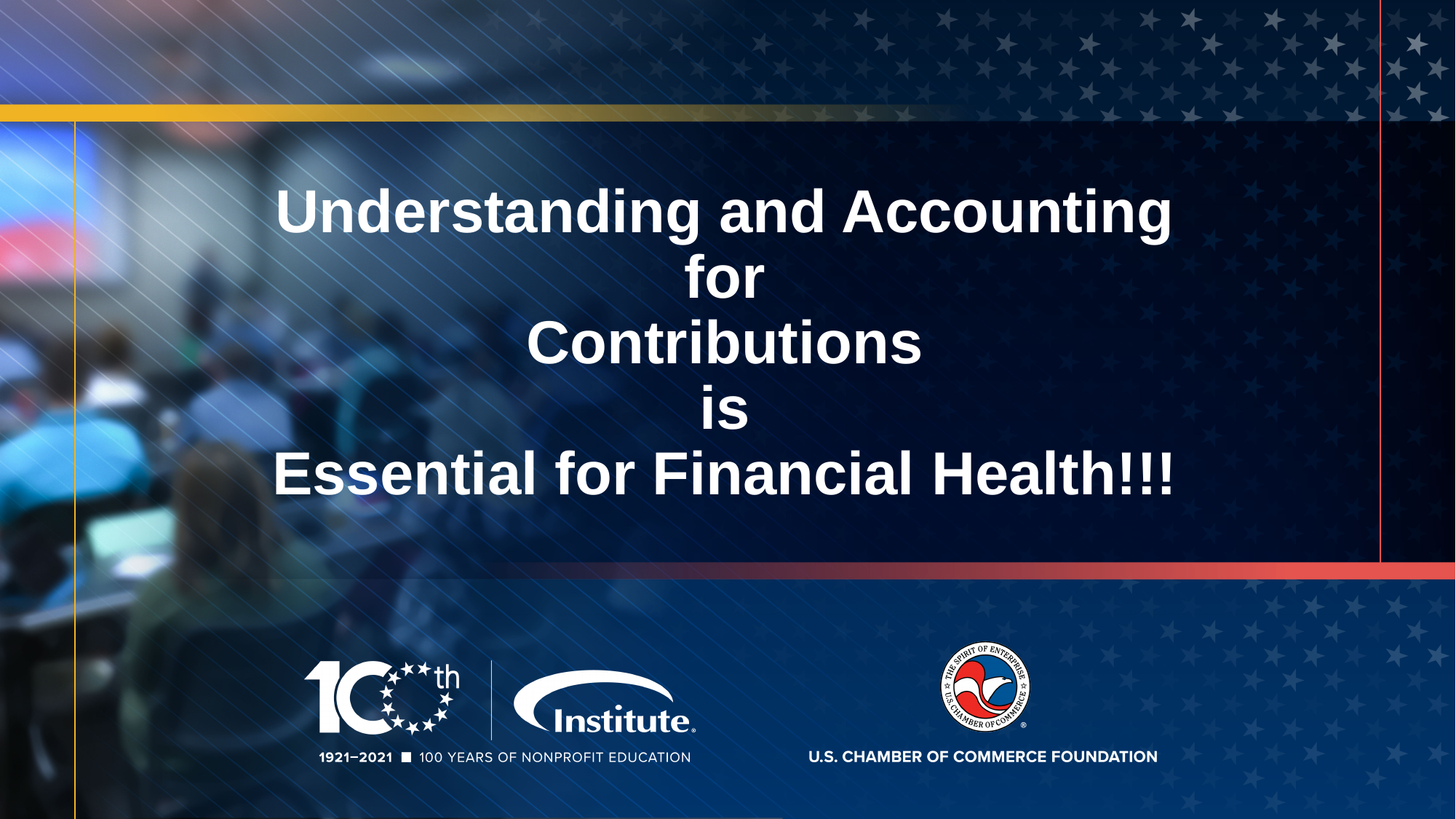

# Understanding and Accounting for Contributions is Essential for Financial Health!!!